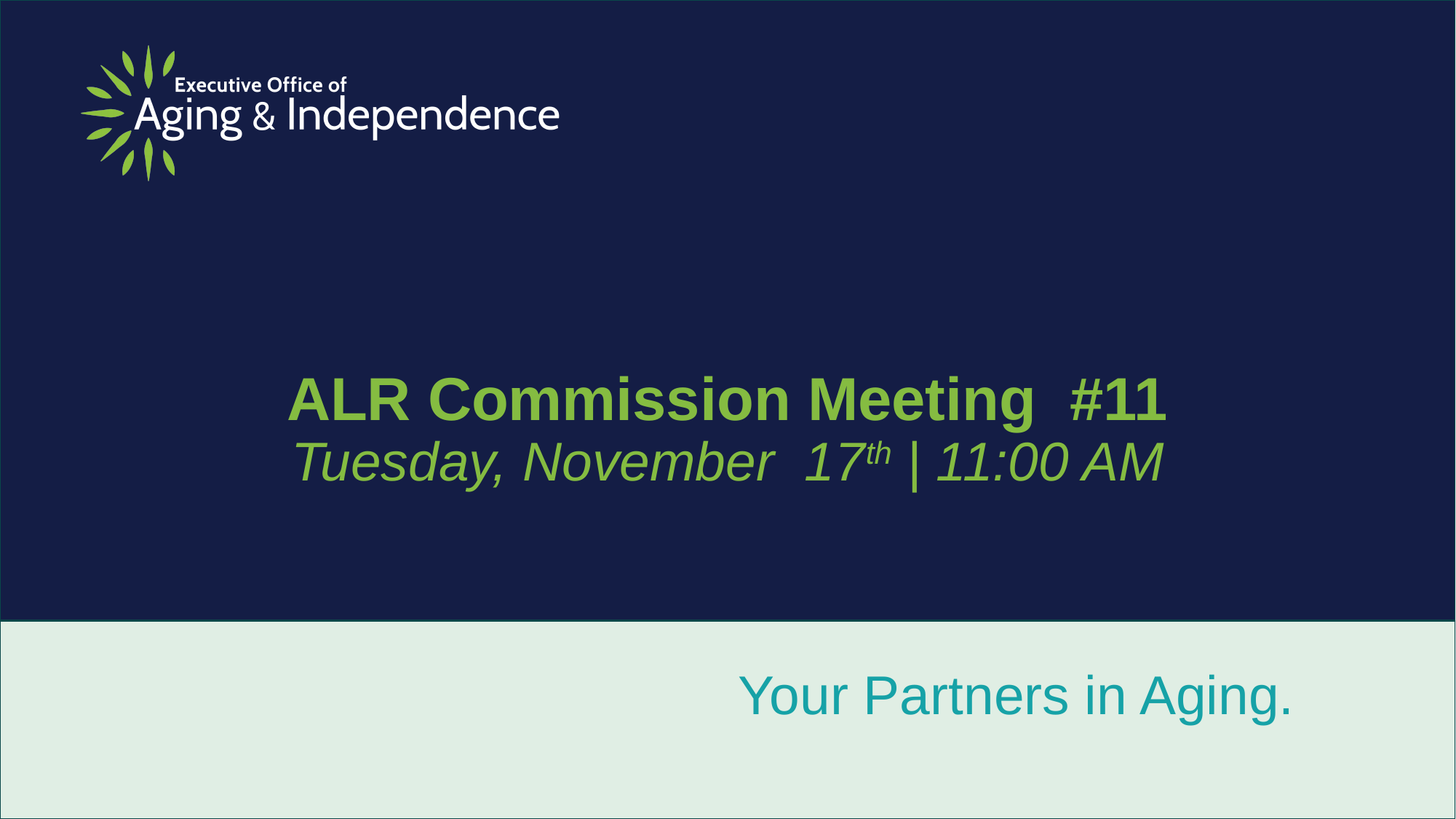

# ALR Commission Meeting  #11 Tuesday, November  17th | 11:00 AM